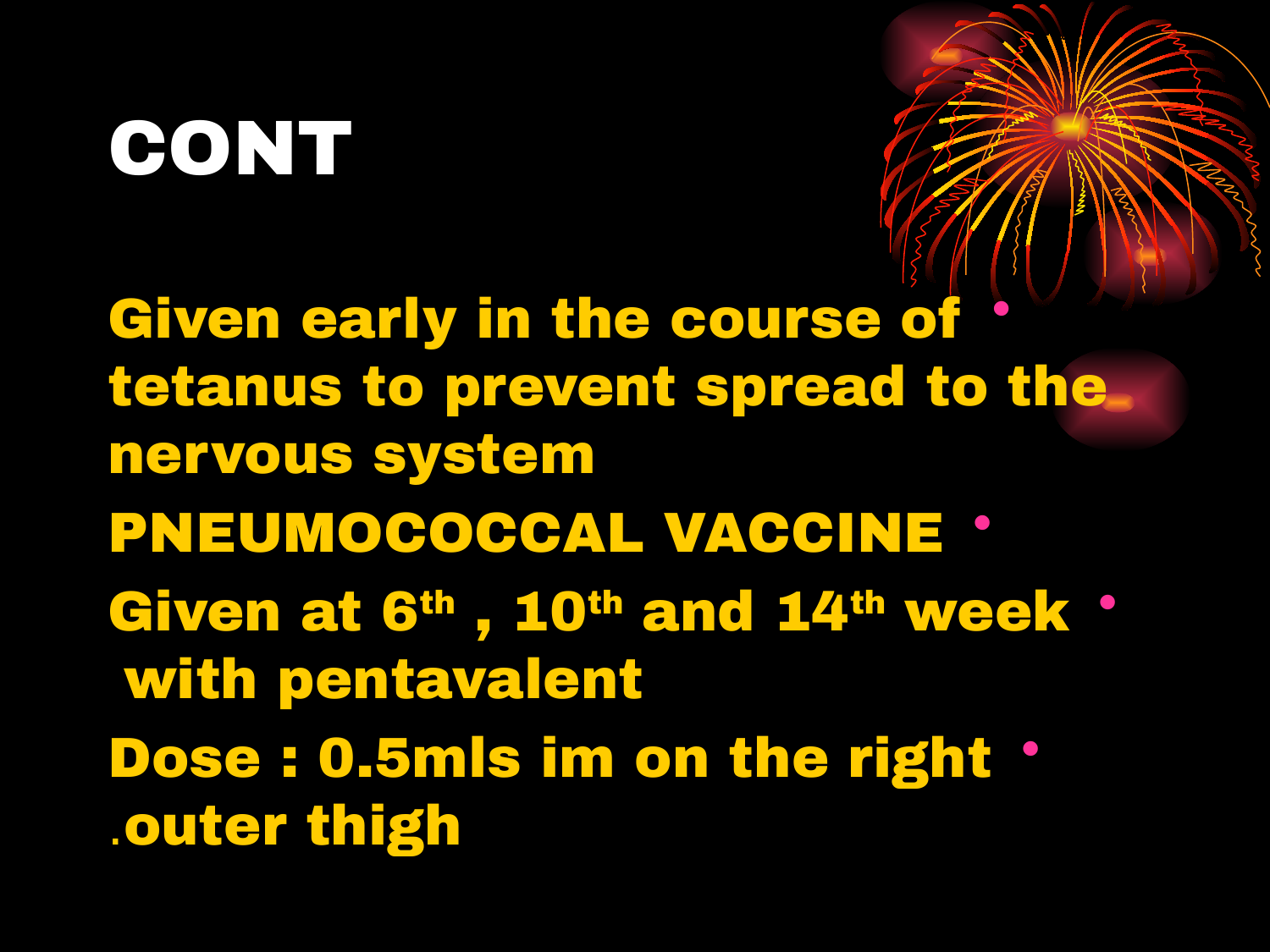

# CONT
Given early in the course of tetanus to prevent spread to the nervous system
PNEUMOCOCCAL VACCINE
Given at 6th , 10th and 14th week with pentavalent
Dose : 0.5mls im on the right outer thigh.